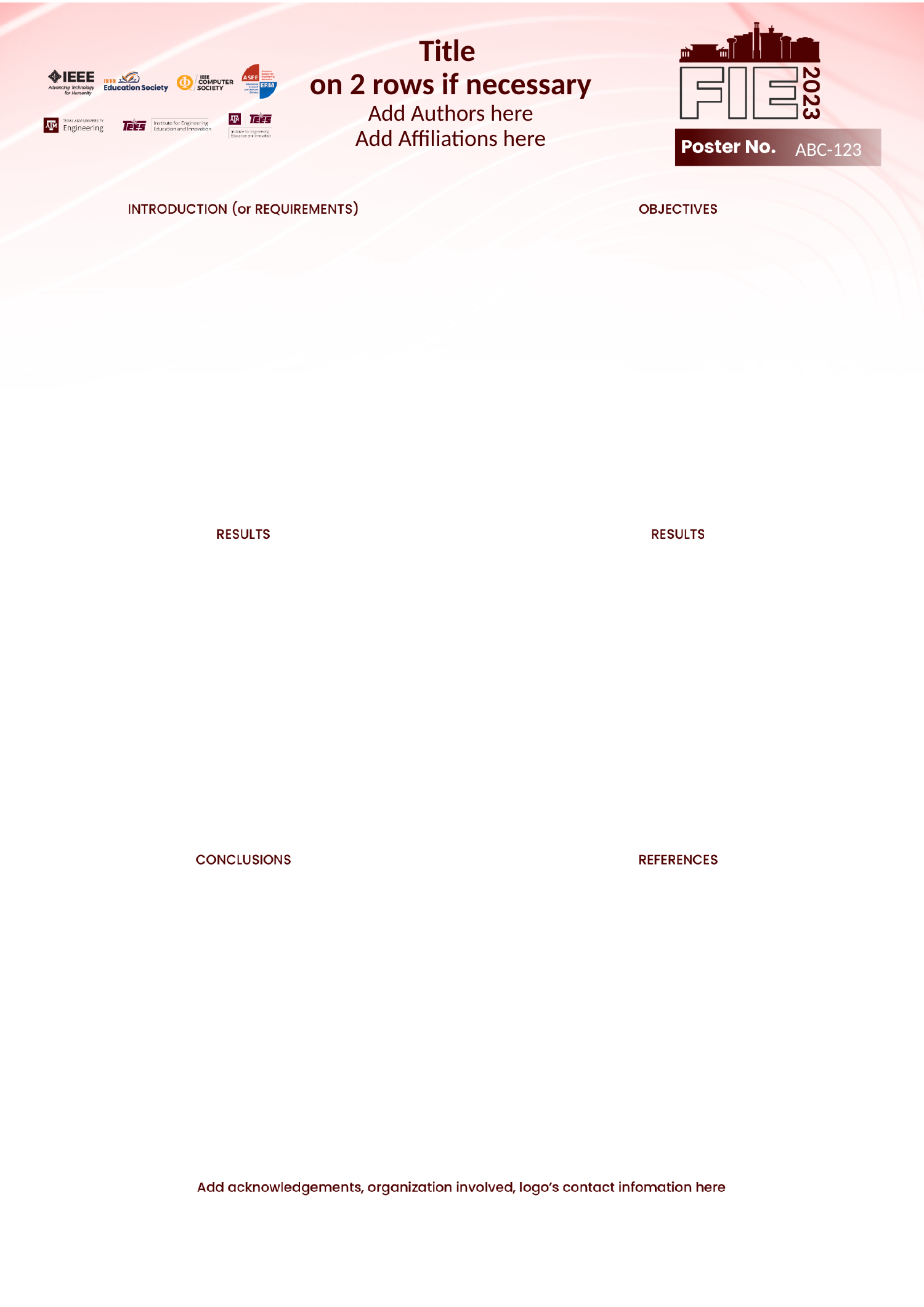

Title
on 2 rows if necessary
Add Authors here
Add Affiliations here
ABC-123